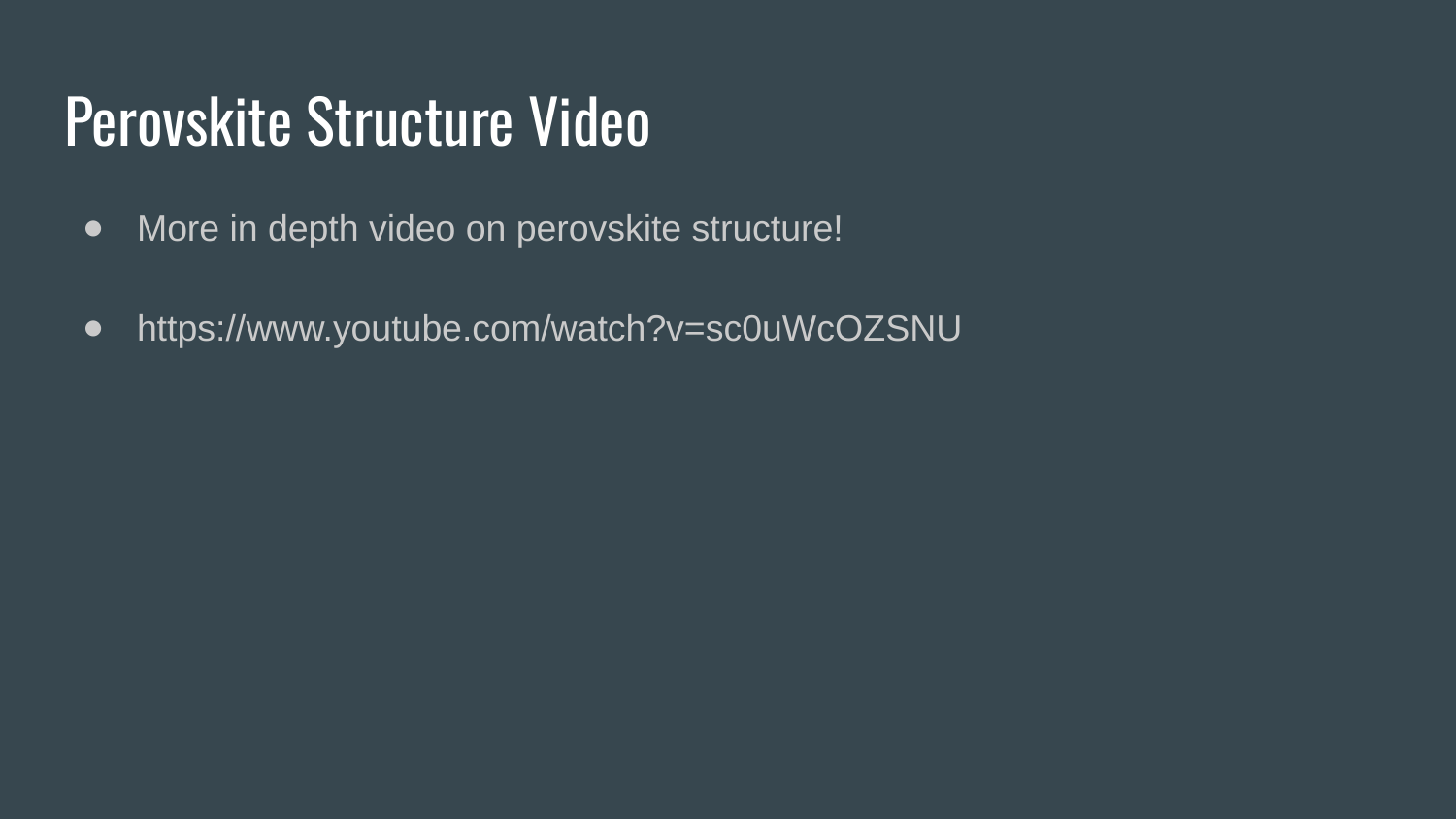

# Perovskite Structure Video
More in depth video on perovskite structure!

https://www.youtube.com/watch?v=sc0uWcOZSNU